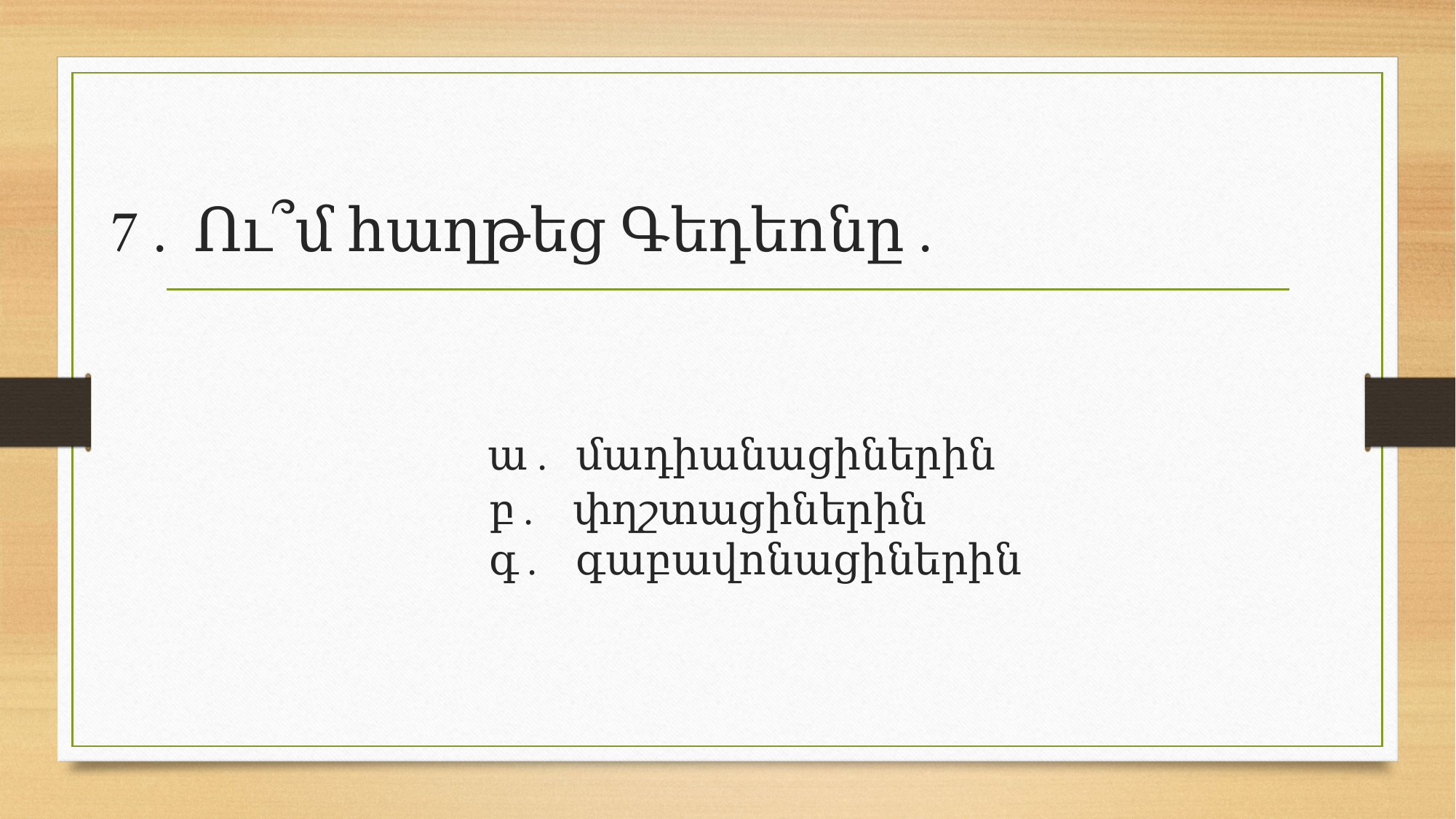

# 7․ Ու՞մ հաղթեց Գեդեոնը․ ա․  մադիանացիներին բ․   փղշտացիներին գ․   գաբավոնացիներին